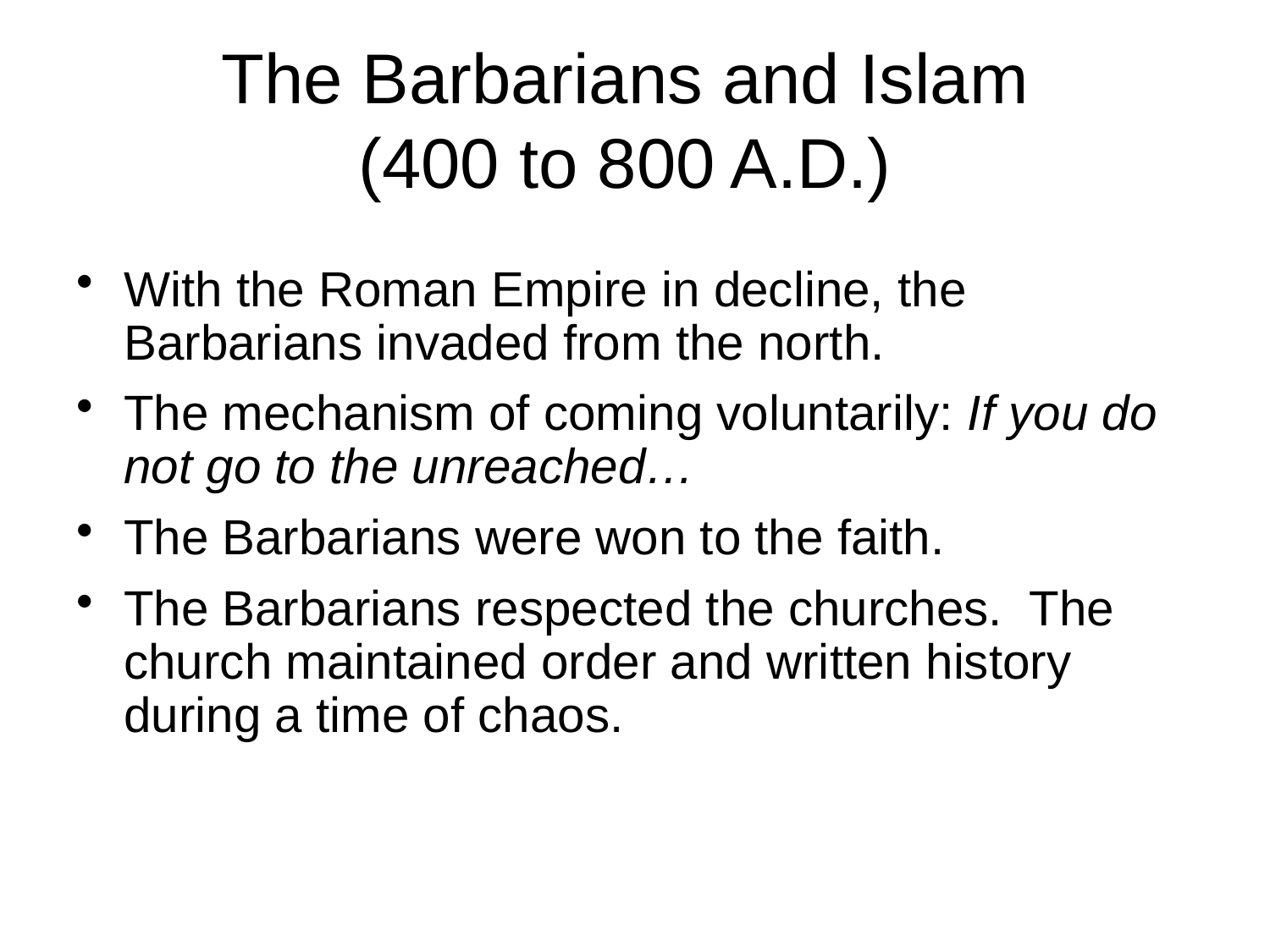

# The Barbarians and Islam (400 to 800 A.D.)
With the Roman Empire in decline, the Barbarians invaded from the north.
The mechanism of coming voluntarily: If you do not go to the unreached…
The Barbarians were won to the faith.
The Barbarians respected the churches.  The church maintained order and written history during a time of chaos.